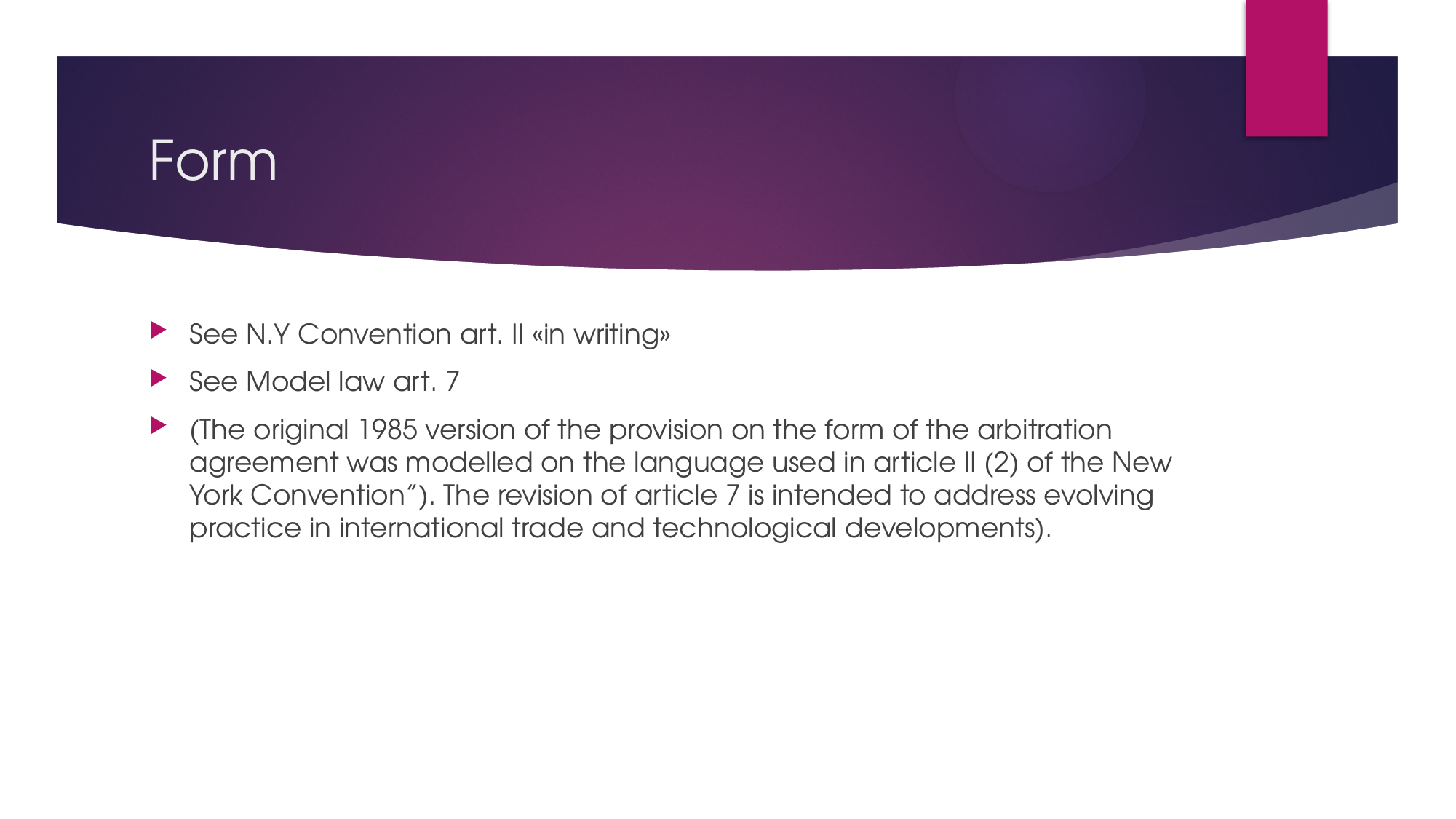

# Form
See N.Y Convention art. II «in writing»
See Model law art. 7
(The original 1985 version of the provision on the form of the arbitration agreement was modelled on the language used in article II (2) of the New York Convention”). The revision of article 7 is intended to address evolving practice in international trade and technological developments).
22/11/17